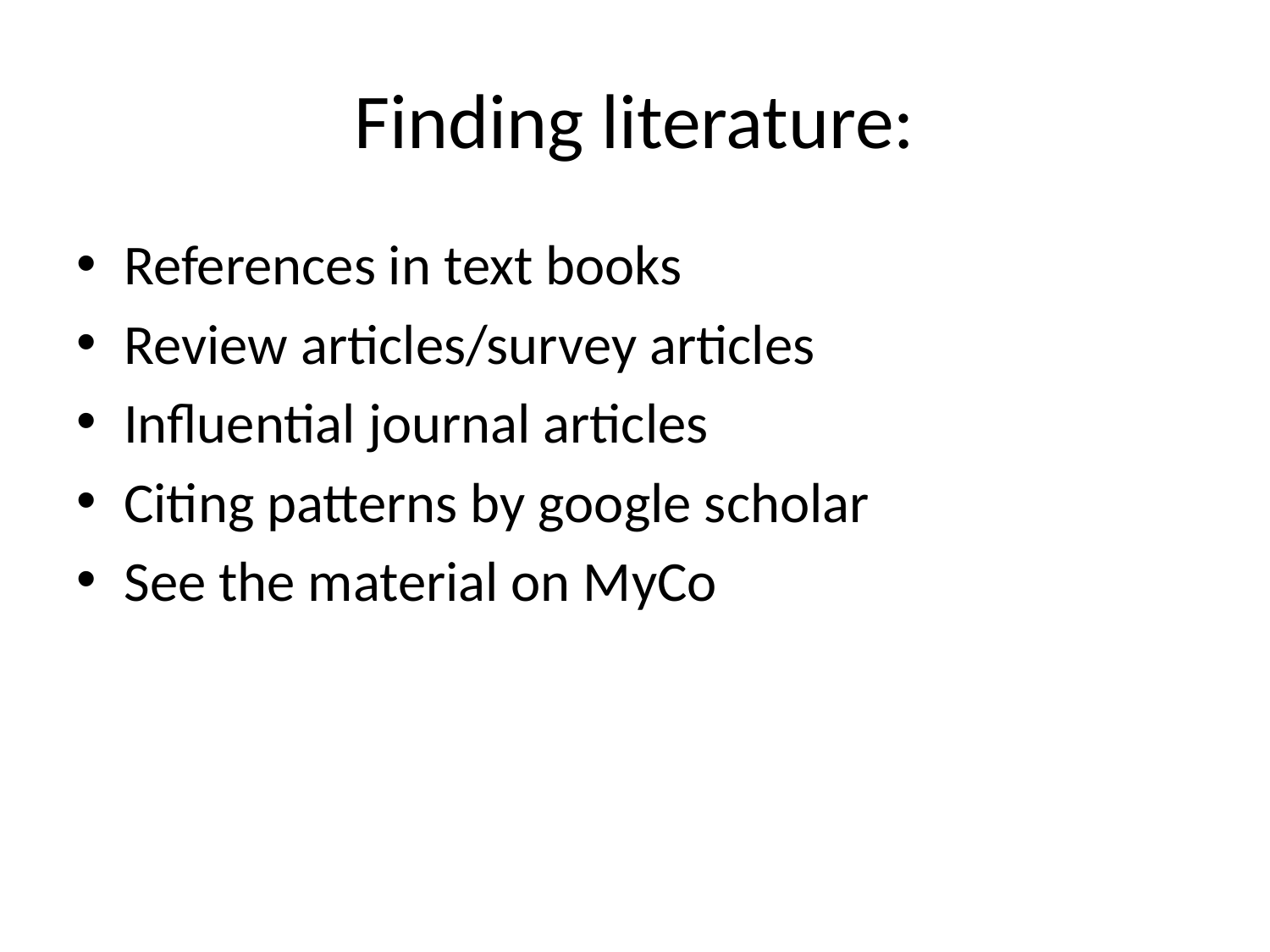

# Finding literature:
References in text books
Review articles/survey articles
Influential journal articles
Citing patterns by google scholar
See the material on MyCo